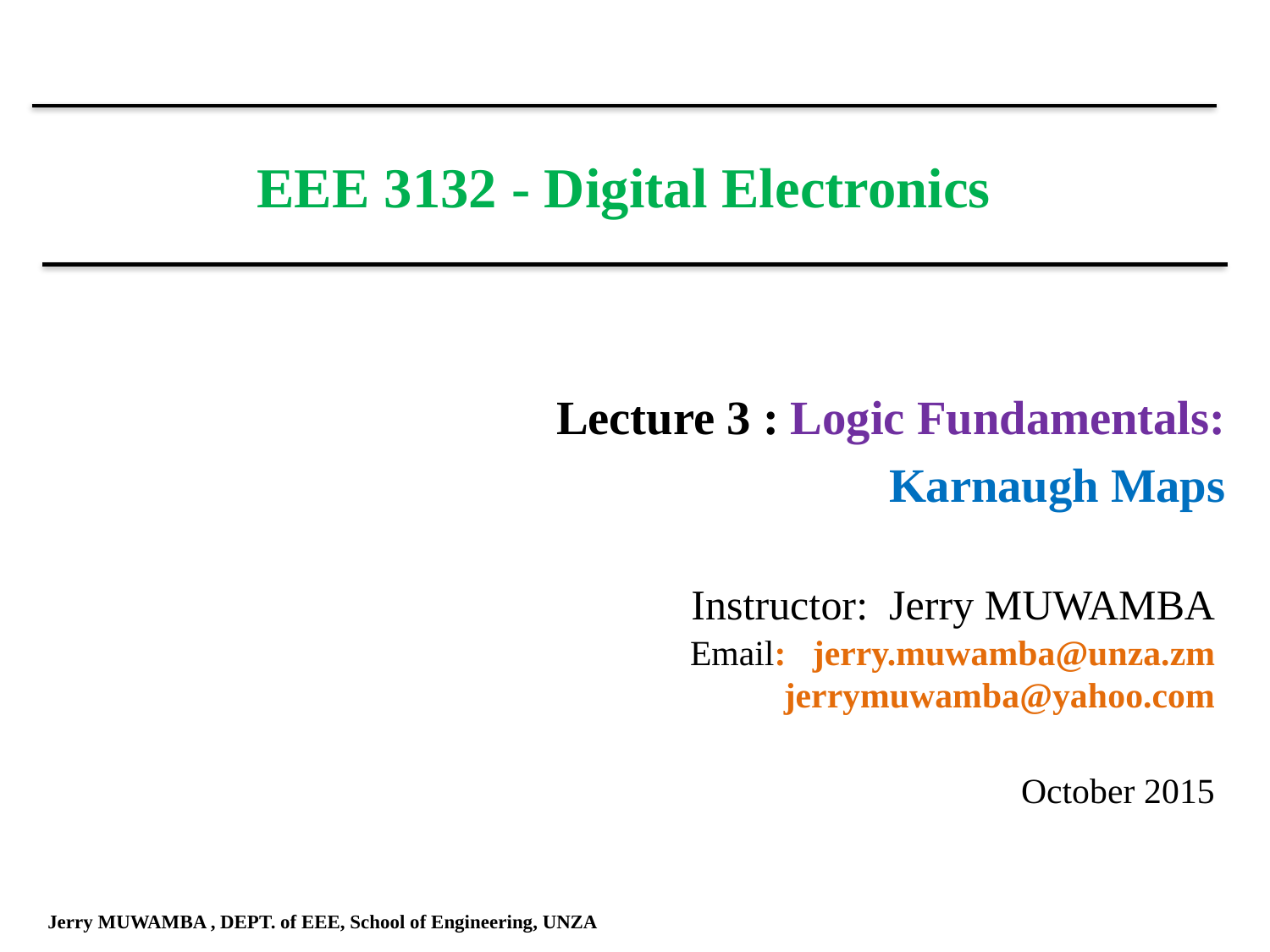

# EEE 3132 - Digital Electronics
Lecture 3 : Logic Fundamentals:
Karnaugh Maps
Instructor:  Jerry MUWAMBA
Email:   jerry.muwamba@unza.zm
             jerrymuwamba@yahoo.com
Jerry MUWAMBA , DEPT. of EEE, School of Engineering, UNZA
October 2015